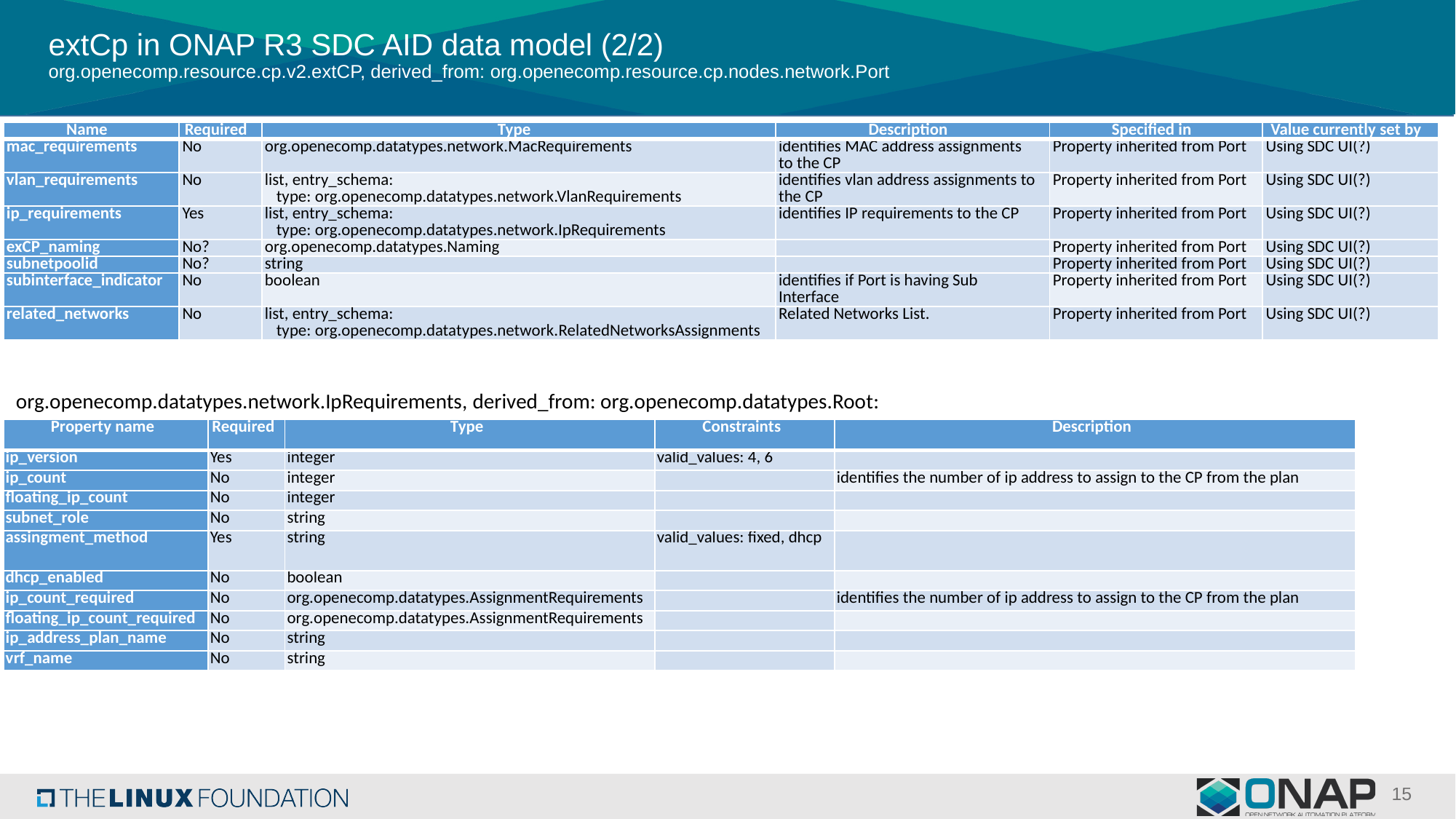

# extCp in ONAP R3 SDC AID data model (2/2) org.openecomp.resource.cp.v2.extCP, derived_from: org.openecomp.resource.cp.nodes.network.Port
| Name | Required | Type | Description | Specified in | Value currently set by |
| --- | --- | --- | --- | --- | --- |
| mac\_requirements | No | org.openecomp.datatypes.network.MacRequirements | identifies MAC address assignments to the CP | Property inherited from Port | Using SDC UI(?) |
| vlan\_requirements | No | list, entry\_schema:    type: org.openecomp.datatypes.network.VlanRequirements | identifies vlan address assignments to the CP | Property inherited from Port | Using SDC UI(?) |
| ip\_requirements | Yes | list, entry\_schema:    type: org.openecomp.datatypes.network.IpRequirements | identifies IP requirements to the CP | Property inherited from Port | Using SDC UI(?) |
| exCP\_naming | No? | org.openecomp.datatypes.Naming |  | Property inherited from Port | Using SDC UI(?) |
| subnetpoolid | No? | string |  | Property inherited from Port | Using SDC UI(?) |
| subinterface\_indicator | No | boolean | identifies if Port is having Sub Interface | Property inherited from Port | Using SDC UI(?) |
| related\_networks | No | list, entry\_schema:    type: org.openecomp.datatypes.network.RelatedNetworksAssignments | Related Networks List. | Property inherited from Port | Using SDC UI(?) |
org.openecomp.datatypes.network.IpRequirements, derived_from: org.openecomp.datatypes.Root:
| Property name | Required | Type | Constraints | Description |
| --- | --- | --- | --- | --- |
| ip\_version | Yes | integer | valid\_values: 4, 6 |  |
| ip\_count | No | integer |  | identifies the number of ip address to assign to the CP from the plan |
| floating\_ip\_count | No | integer |  |  |
| subnet\_role | No | string |  |  |
| assingment\_method | Yes | string | valid\_values: fixed, dhcp |  |
| dhcp\_enabled | No | boolean |  |  |
| ip\_count\_required | No | org.openecomp.datatypes.AssignmentRequirements |  | identifies the number of ip address to assign to the CP from the plan |
| floating\_ip\_count\_required | No | org.openecomp.datatypes.AssignmentRequirements |  |  |
| ip\_address\_plan\_name | No | string |  |  |
| vrf\_name | No | string |  |  |
15